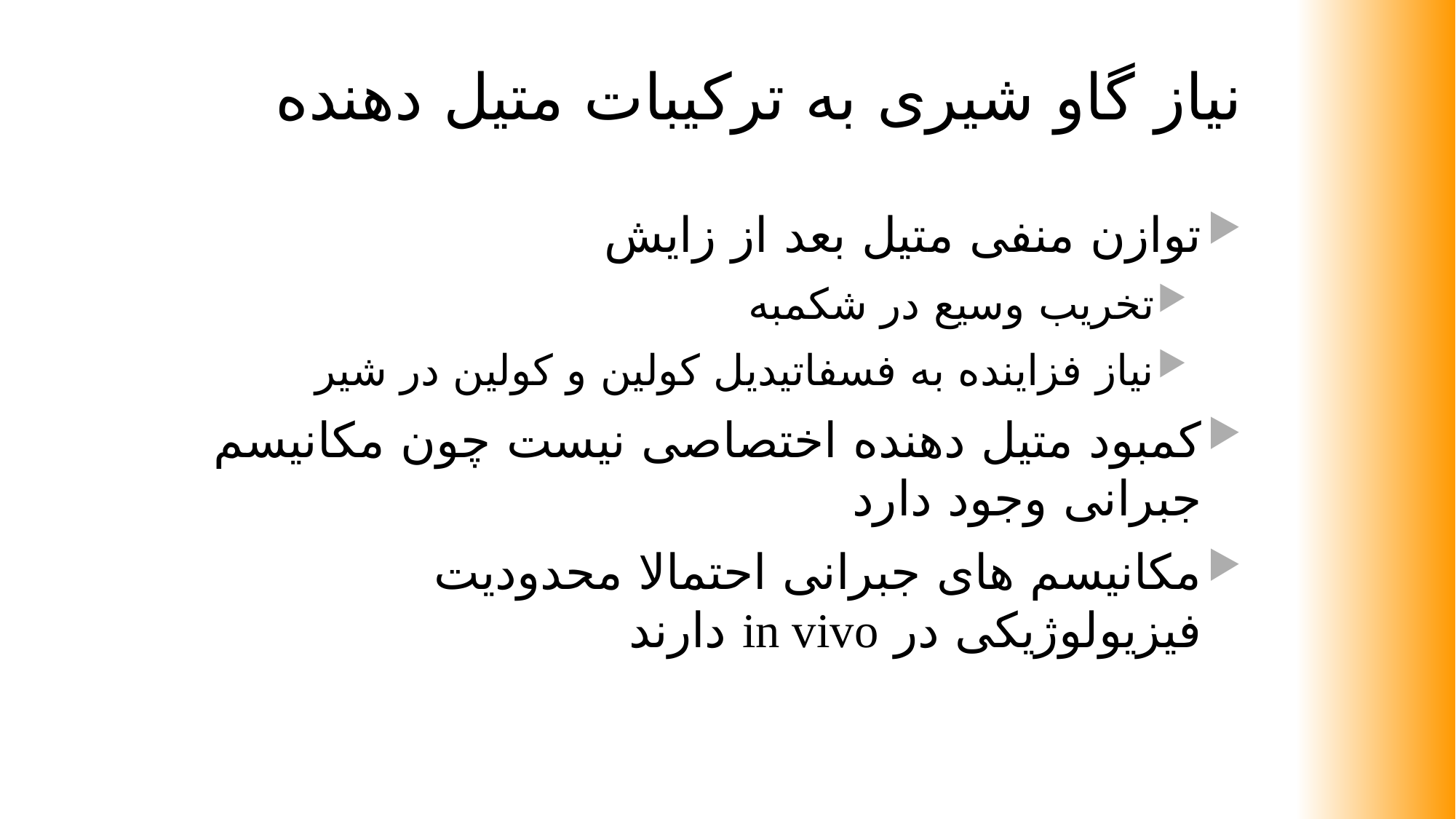

# نیاز گاو شیری به ترکیبات متیل دهنده
توازن منفی متیل بعد از زایش
تخریب وسیع در شکمبه
نیاز فزاینده به فسفاتیدیل کولین و کولین در شیر
کمبود متیل دهنده اختصاصی نیست چون مکانیسم جبرانی وجود دارد
مکانیسم های جبرانی احتمالا محدودیت فیزیولوژیکی در in vivo دارند